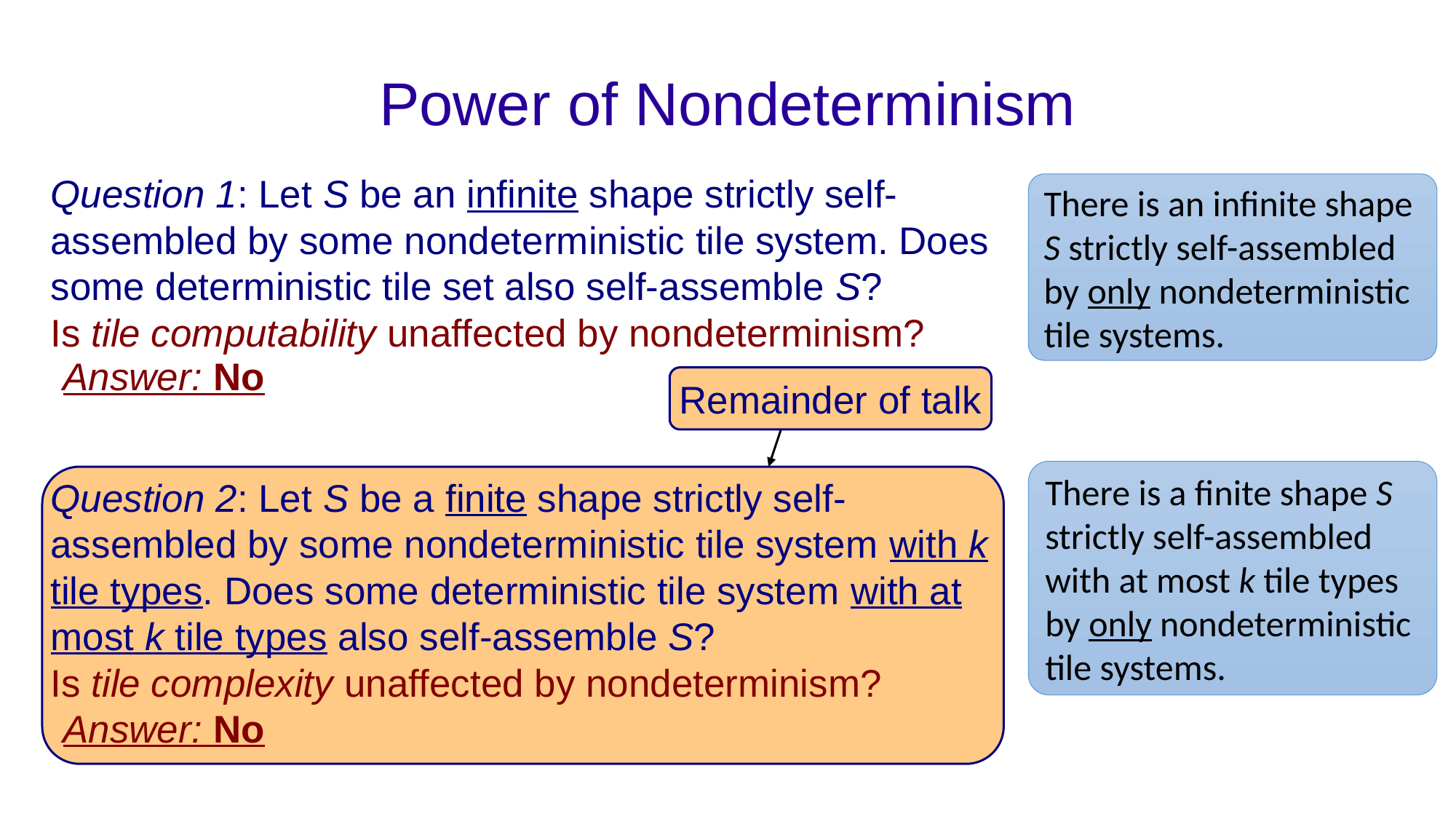

Power of Nondeterminism
Question 1: Let S be an infinite shape strictly self-assembled by some nondeterministic tile system. Does some deterministic tile set also self-assemble S?
Is tile computability unaffected by nondeterminism?
There is an infinite shape S strictly self-assembled by only nondeterministic tile systems.
Answer: No
Remainder of talk

There is a finite shape S strictly self-assembled with at most k tile types by only nondeterministic tile systems.
Question 2: Let S be a finite shape strictly self-assembled by some nondeterministic tile system with k tile types. Does some deterministic tile system with at most k tile types also self-assemble S?
Is tile complexity unaffected by nondeterminism?
Answer: No